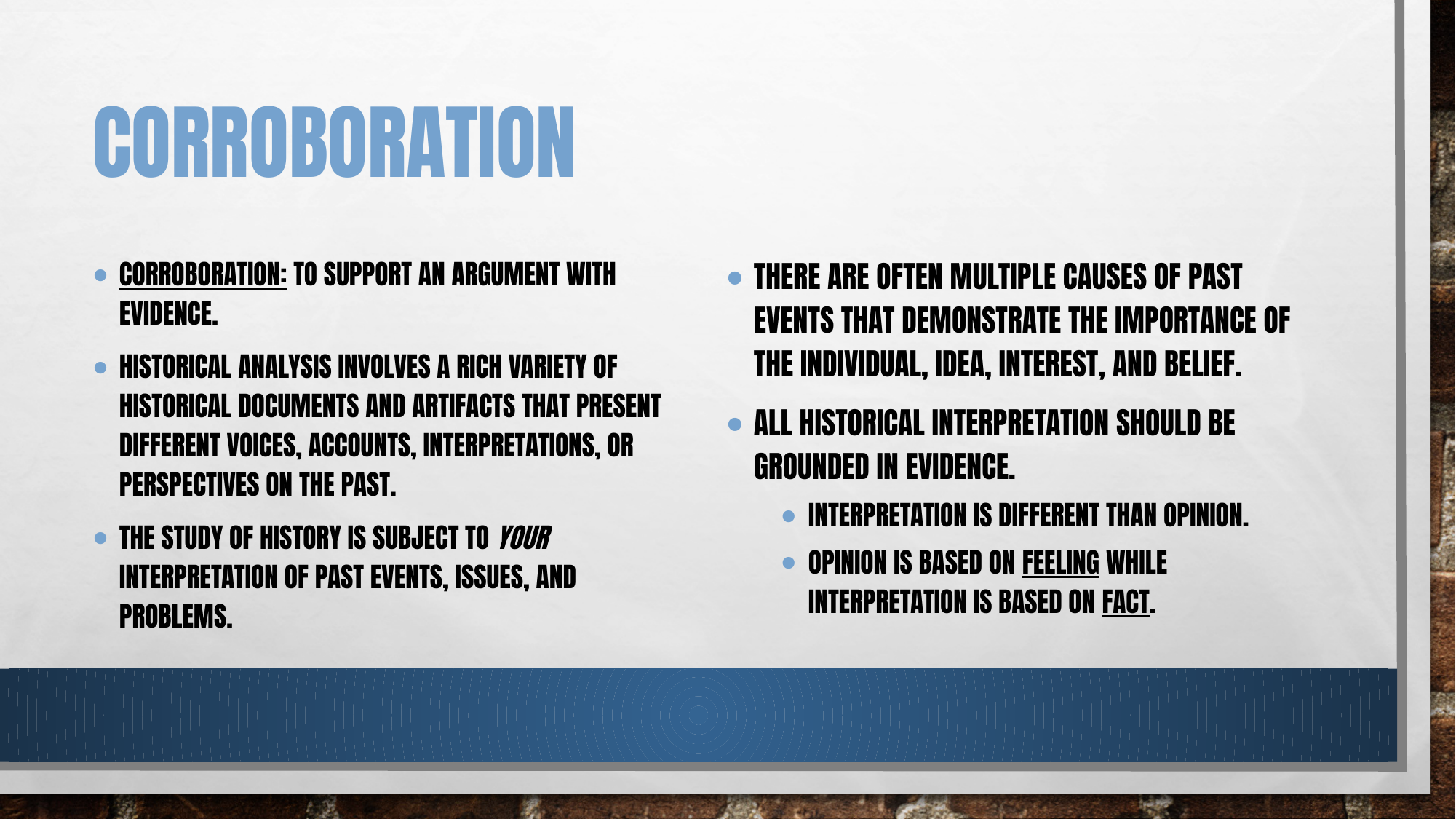

# Corroboration
Corroboration: to support an argument with evidence.
Historical analysis involves a rich variety of historical documents and artifacts that present different voices, accounts, interpretations, or perspectives on the past.
The study of history is subject to your interpretation of past events, issues, and problems.
There are often multiple causes of past events that demonstrate the importance of the individual, idea, interest, and belief.
All historical interpretation should be grounded in evidence.
Interpretation is different than opinion.
Opinion is based on feeling while interpretation is based on fact.